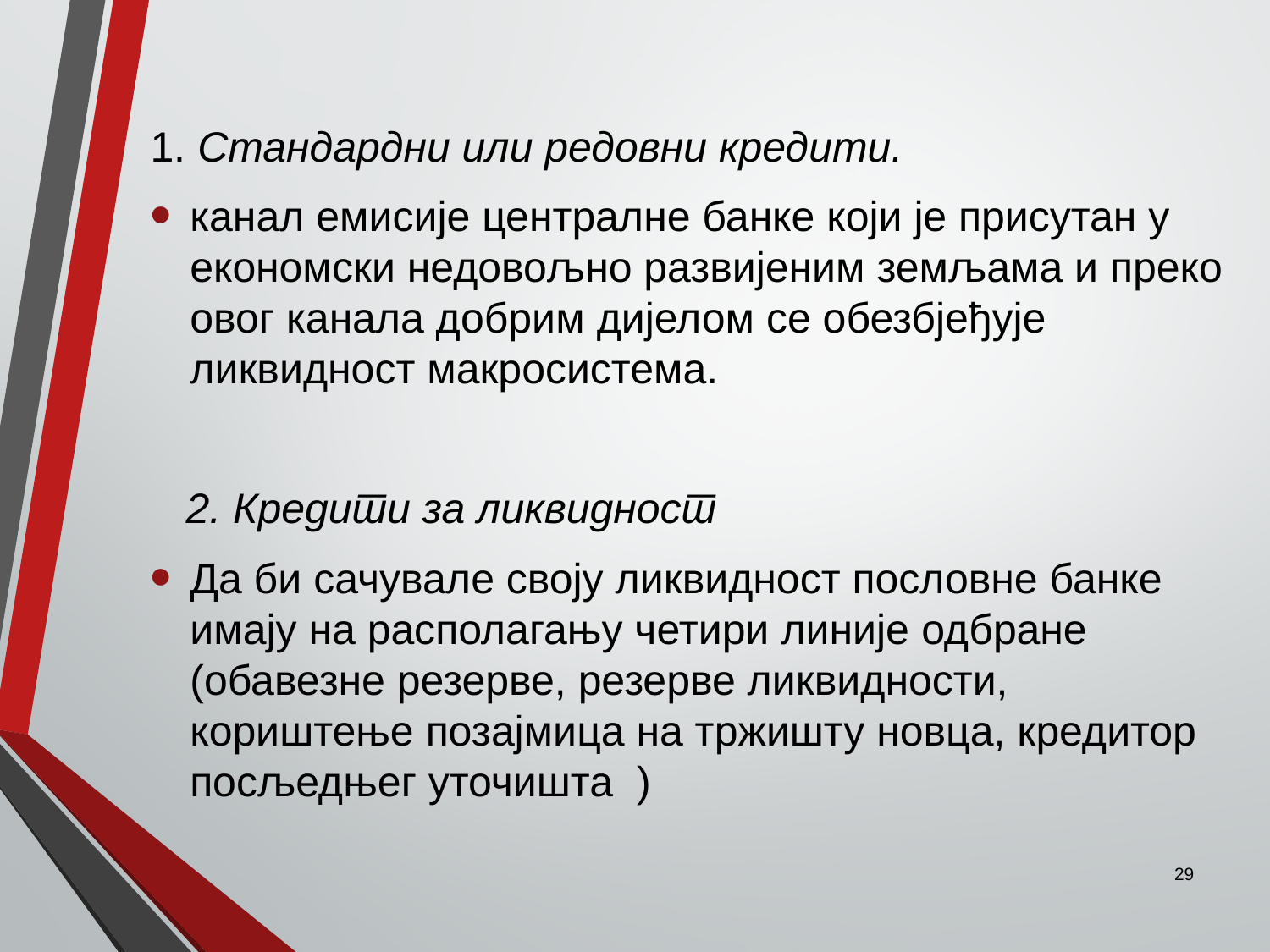

1. Стандардни или редовни кредити.
канал емисије централне банке који је присутан у економски недовољно развијеним земљама и преко овог канала добрим дијелом се обезбјеђује ликвидност макросистема.

   2. Кредити за ликвидност
Да би сачувале своју ликвидност пословне банке имају на располагању четири линије одбране (обавезне резерве, резерве ликвидности, кориштење позајмица на тржишту новца, кредитор посљедњег уточишта  )
29